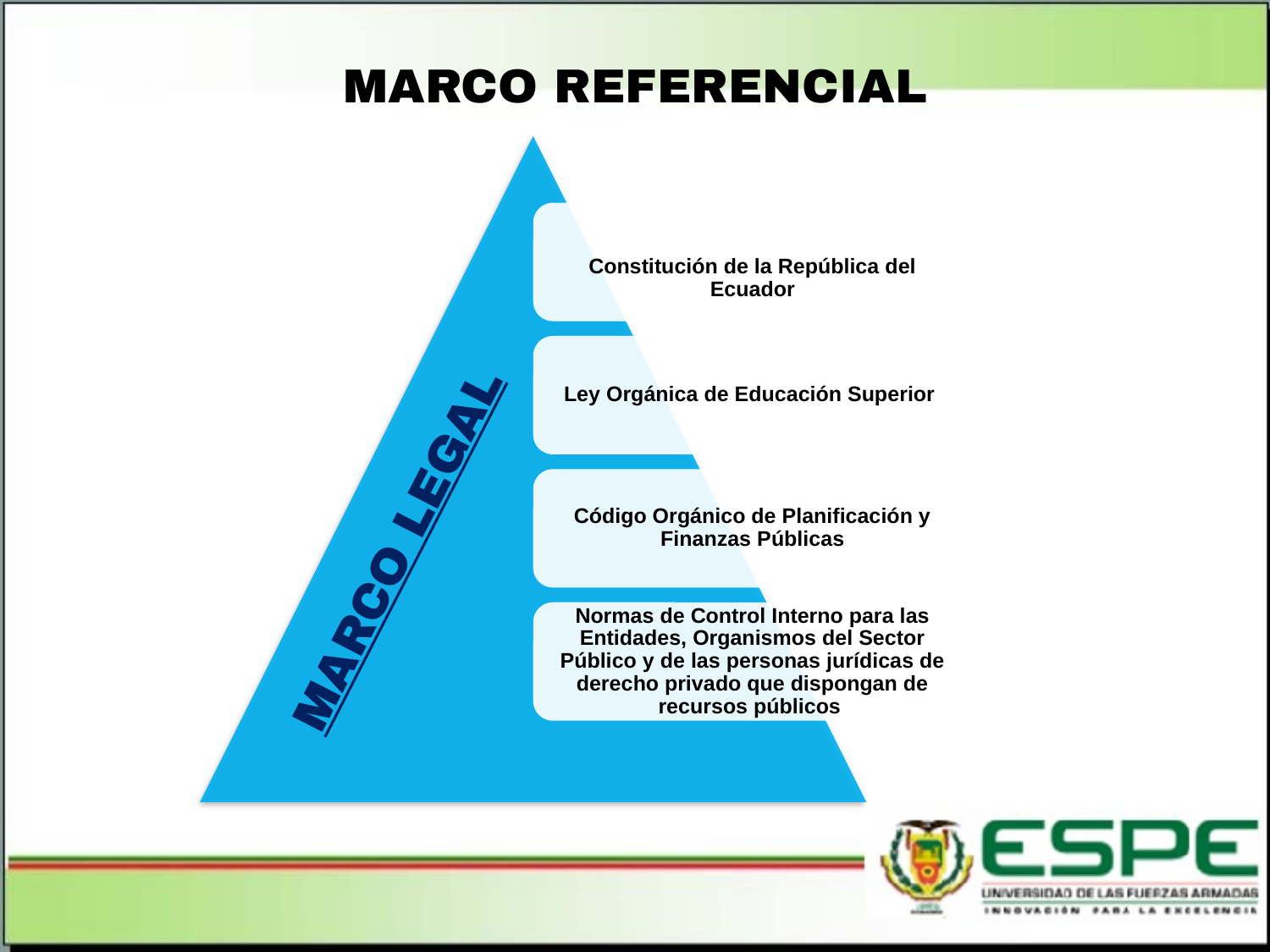

# MARCO REFERENCIAL

Constitución de la República del Ecuador
Ley Orgánica de Educación Superior
Código Orgánico de Planificación y Finanzas Públicas
Normas de Control Interno para las Entidades, Organismos del Sector Público y de las personas jurídicas de derecho privado que dispongan de recursos públicos
MARCO LEGAL